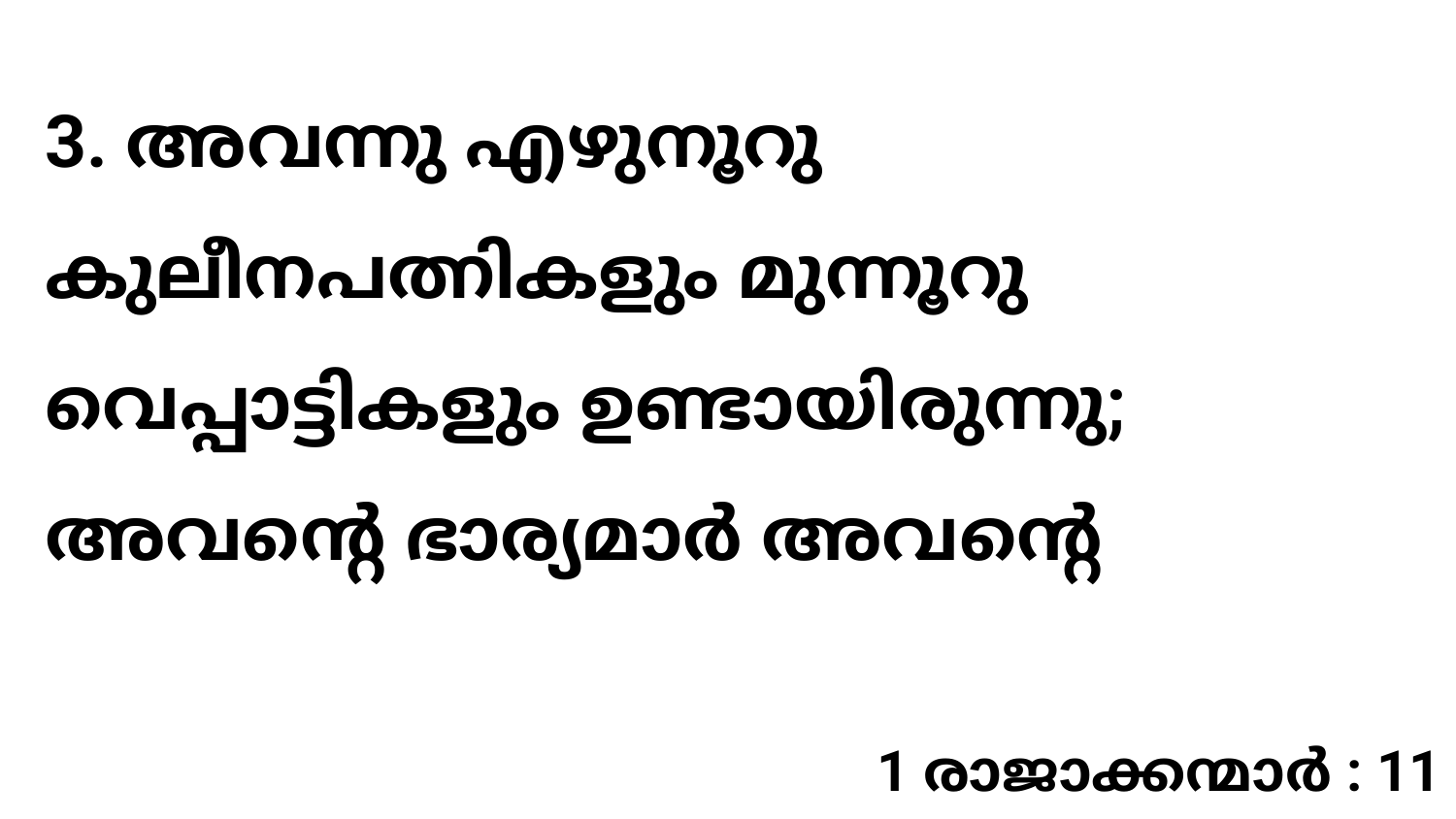

3. അവന്നു എഴുനൂറു കുലീനപത്നികളും മുന്നൂറു വെപ്പാട്ടികളും ഉണ്ടായിരുന്നു; അവന്റെ ഭാര്യമാർ അവന്റെ
1 രാജാക്കന്മാർ : 11